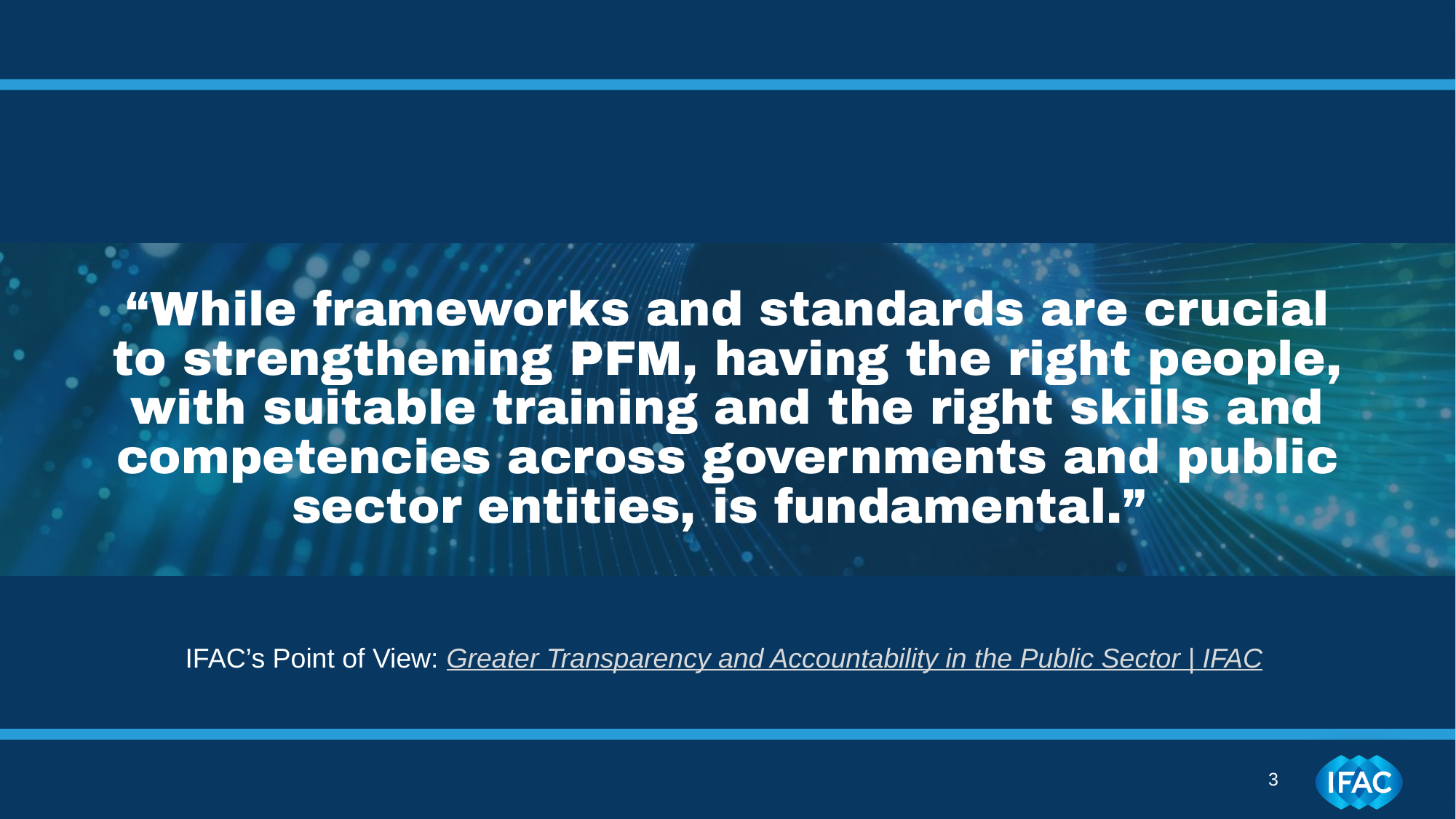

# “While frameworks and standards are crucial to strengthening PFM, having the right people, with suitable training and the right skills and competencies across governments and public sector entities, is fundamental.”
IFAC’s Point of View: Greater Transparency and Accountability in the Public Sector | IFAC
3